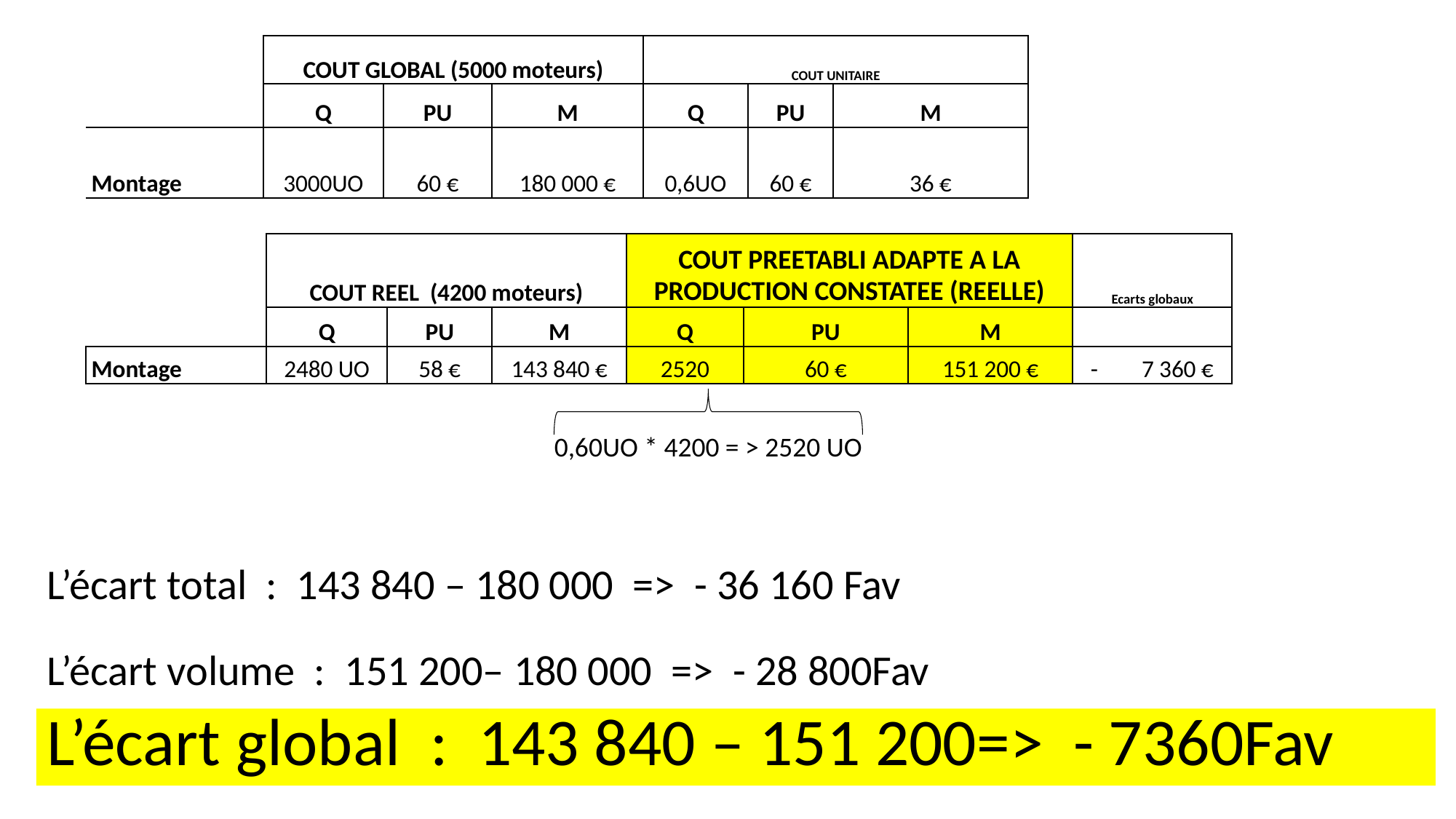

|  | COUT GLOBAL (5000 moteurs) |  |  | COUT UNITAIRE |  |  |  |
| --- | --- | --- | --- | --- | --- | --- | --- |
|  | Q | PU | M | Q | PU | M |  |
| Montage | 3000UO | 60 € | 180 000 € | 0,6UO | 60 € | 36 € |  |
|  | COUT REEL (4200 moteurs) |  |  | COUT PREETABLI ADAPTE A LA PRODUCTION CONSTATEE (REELLE) |  |  | Ecarts globaux |
| --- | --- | --- | --- | --- | --- | --- | --- |
|  | Q | PU | M | Q | PU | M |  |
| Montage | 2480 UO | 58 € | 143 840 € | 2520 | 60 € | 151 200 € | - 7 360 € |

0,60UO * 4200 = > 2520 UO
# L’écart total  :  143 840 – 180 000  =>  - 36 160 Fav
L’écart volume  :  151 200– 180 000  =>  - 28 800Fav
L’écart global  :  143 840 – 151 200=>  - 7360Fav